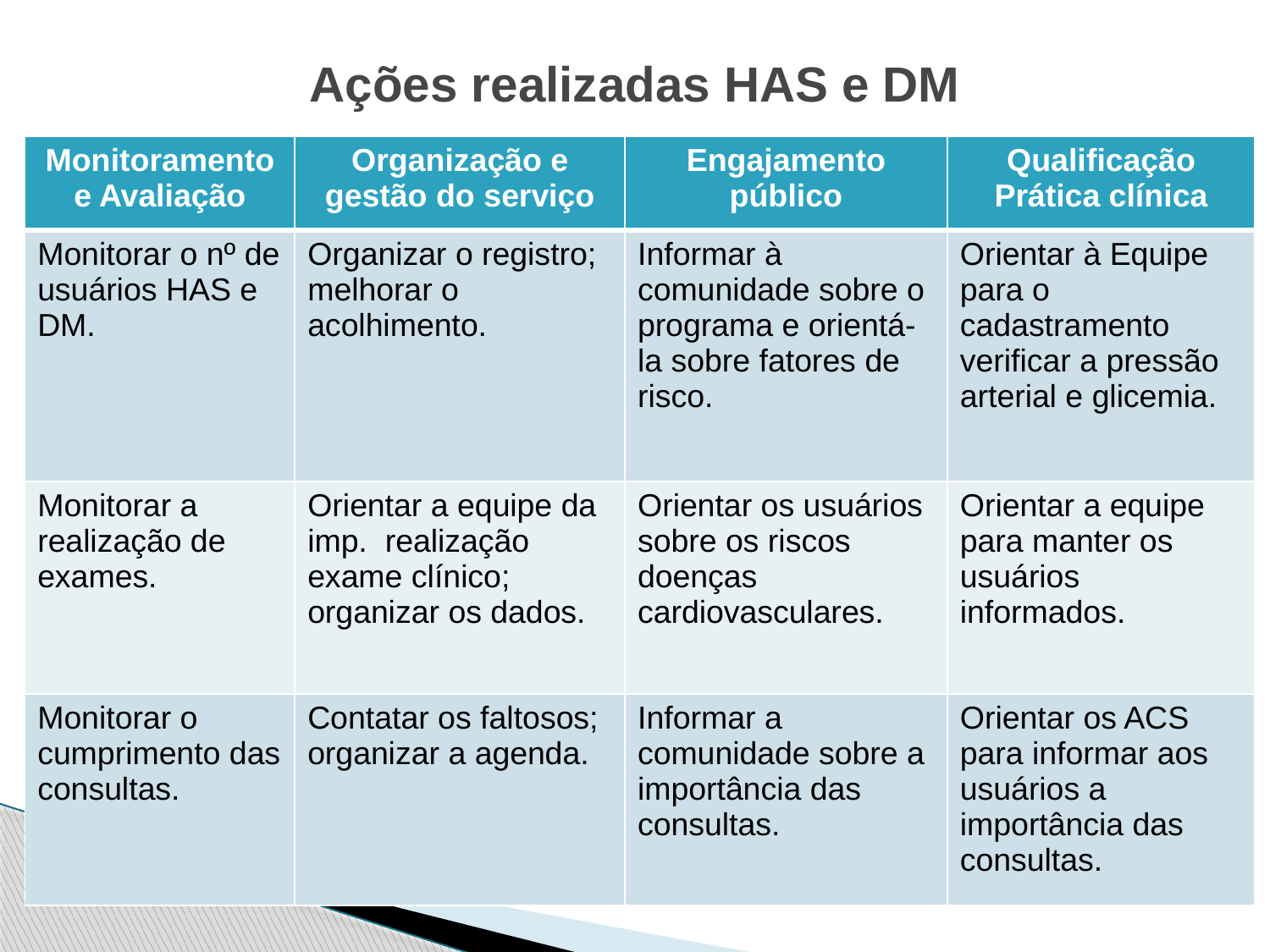

# Ações realizadas HAS e DM
| Monitoramento e Avaliação | Organização e gestão do serviço | Engajamento público | Qualificação Prática clínica |
| --- | --- | --- | --- |
| Monitorar o nº de usuários HAS e DM. | Organizar o registro; melhorar o acolhimento. | Informar à comunidade sobre o programa e orientá-la sobre fatores de risco. | Orientar à Equipe para o cadastramento verificar a pressão arterial e glicemia. |
| Monitorar a realização de exames. | Orientar a equipe da imp. realização exame clínico; organizar os dados. | Orientar os usuários sobre os riscos doenças cardiovasculares. | Orientar a equipe para manter os usuários informados. |
| Monitorar o cumprimento das consultas. | Contatar os faltosos; organizar a agenda. | Informar a comunidade sobre a importância das consultas. | Orientar os ACS para informar aos usuários a importância das consultas. |